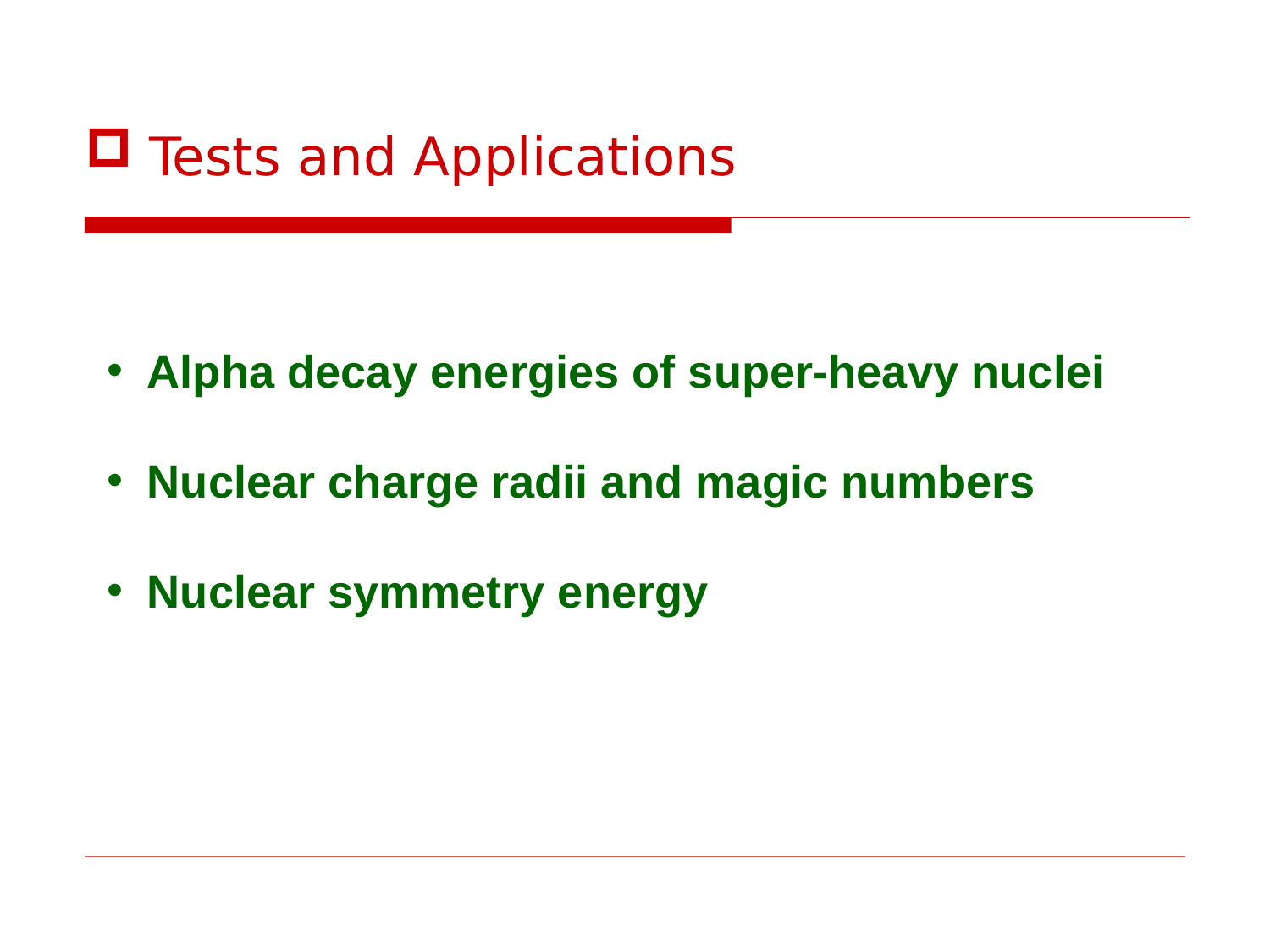

Tests and Applications
Alpha decay energies of super-heavy nuclei

Nuclear charge radii and magic numbers

Nuclear symmetry energy